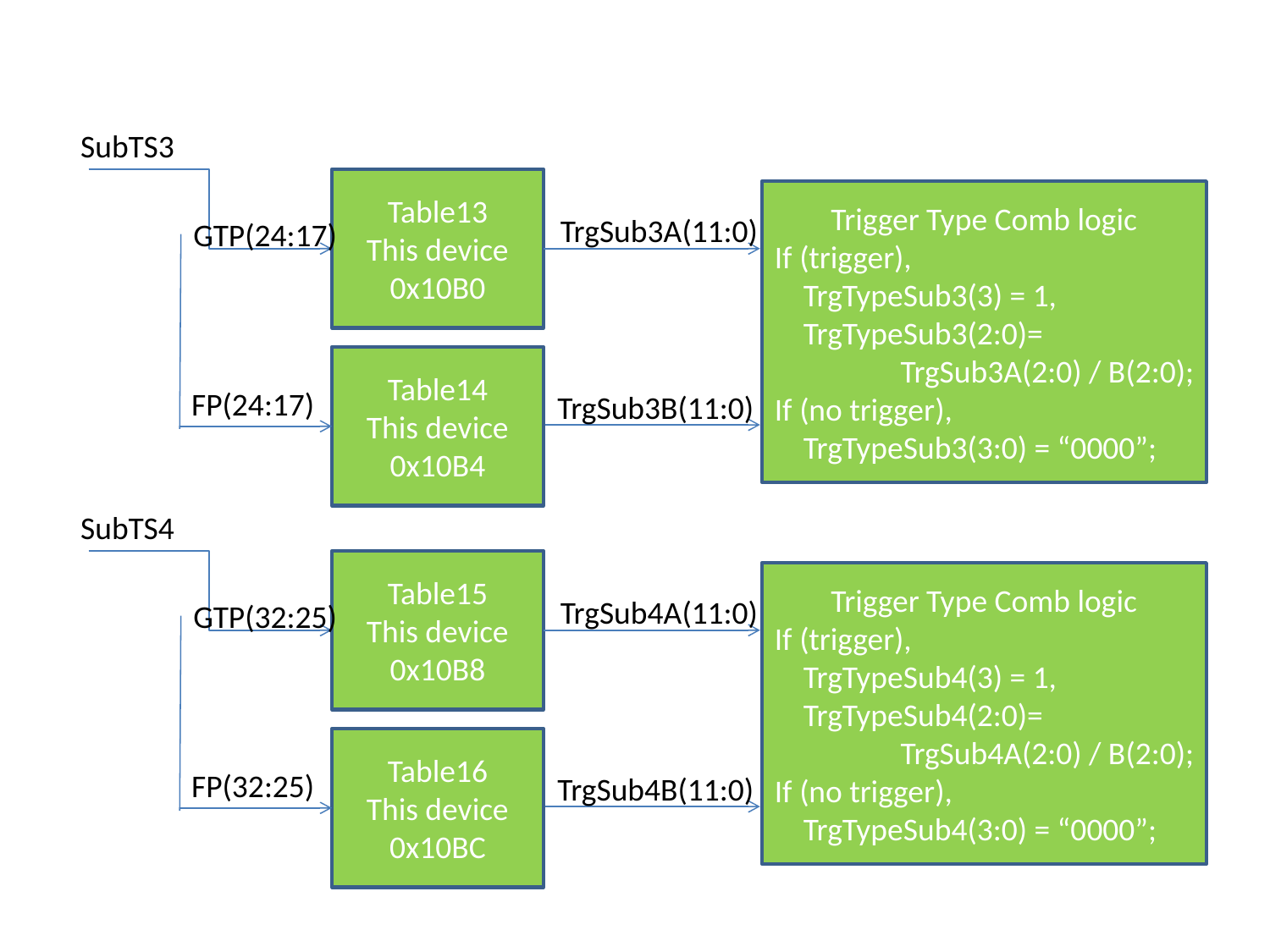

SubTS3
Table13
This device
0x10B0
Trigger Type Comb logic
If (trigger),
    TrgTypeSub3(3) = 1,
    TrgTypeSub3(2:0)=
TrgSub3A(2:0) / B(2:0);
If (no trigger),
    TrgTypeSub3(3:0) = “0000”;
TrgSub3A(11:0)
GTP(24:17)
Table14
This device
0x10B4
FP(24:17)
TrgSub3B(11:0)
SubTS4
Table15
This device
0x10B8
Trigger Type Comb logic
If (trigger),
    TrgTypeSub4(3) = 1,
    TrgTypeSub4(2:0)=
TrgSub4A(2:0) / B(2:0);
If (no trigger),
    TrgTypeSub4(3:0) = “0000”;
TrgSub4A(11:0)
GTP(32:25)
Table16
This device
0x10BC
FP(32:25)
TrgSub4B(11:0)